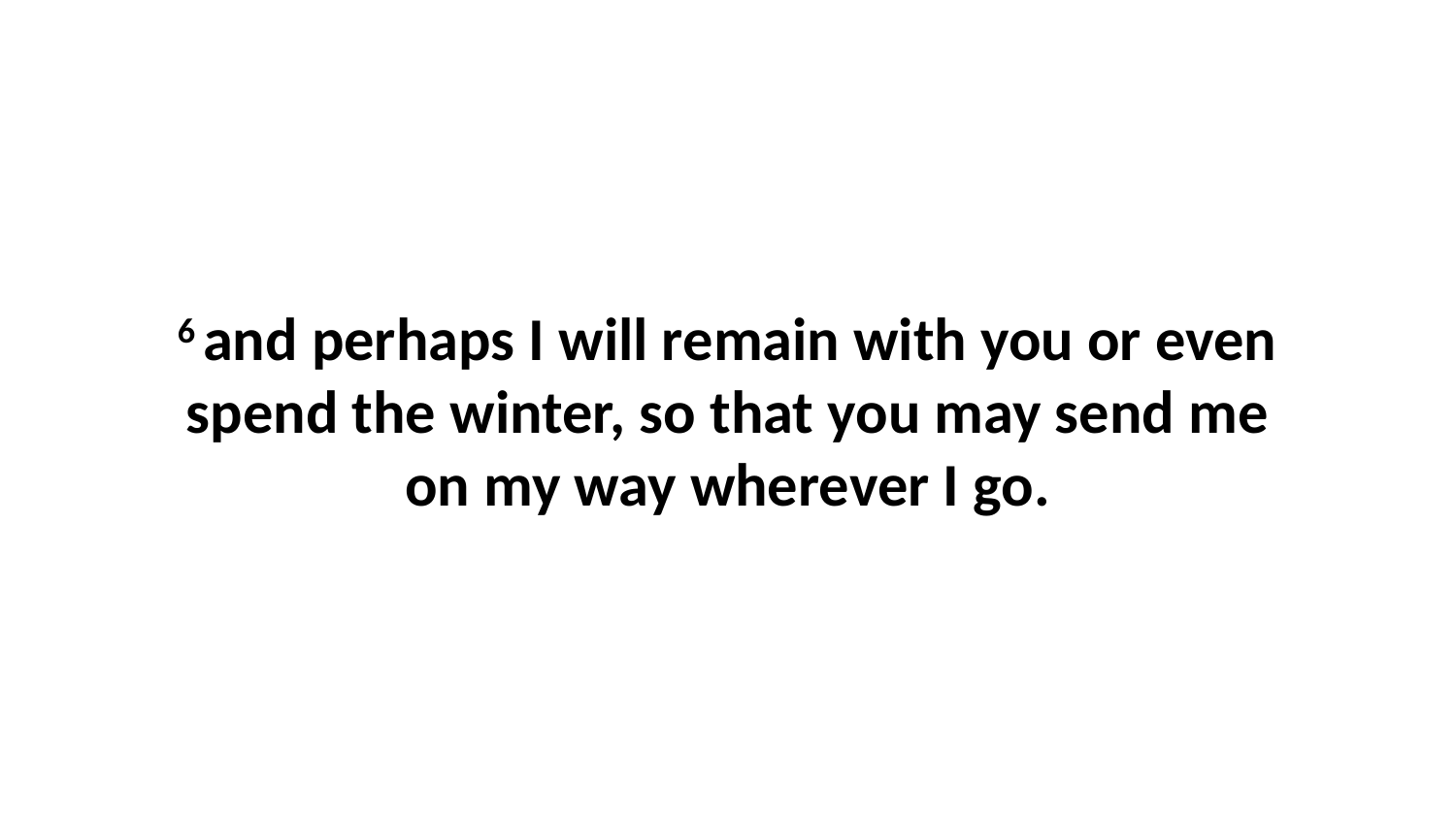

6 and perhaps I will remain with you or even spend the winter, so that you may send me on my way wherever I go.